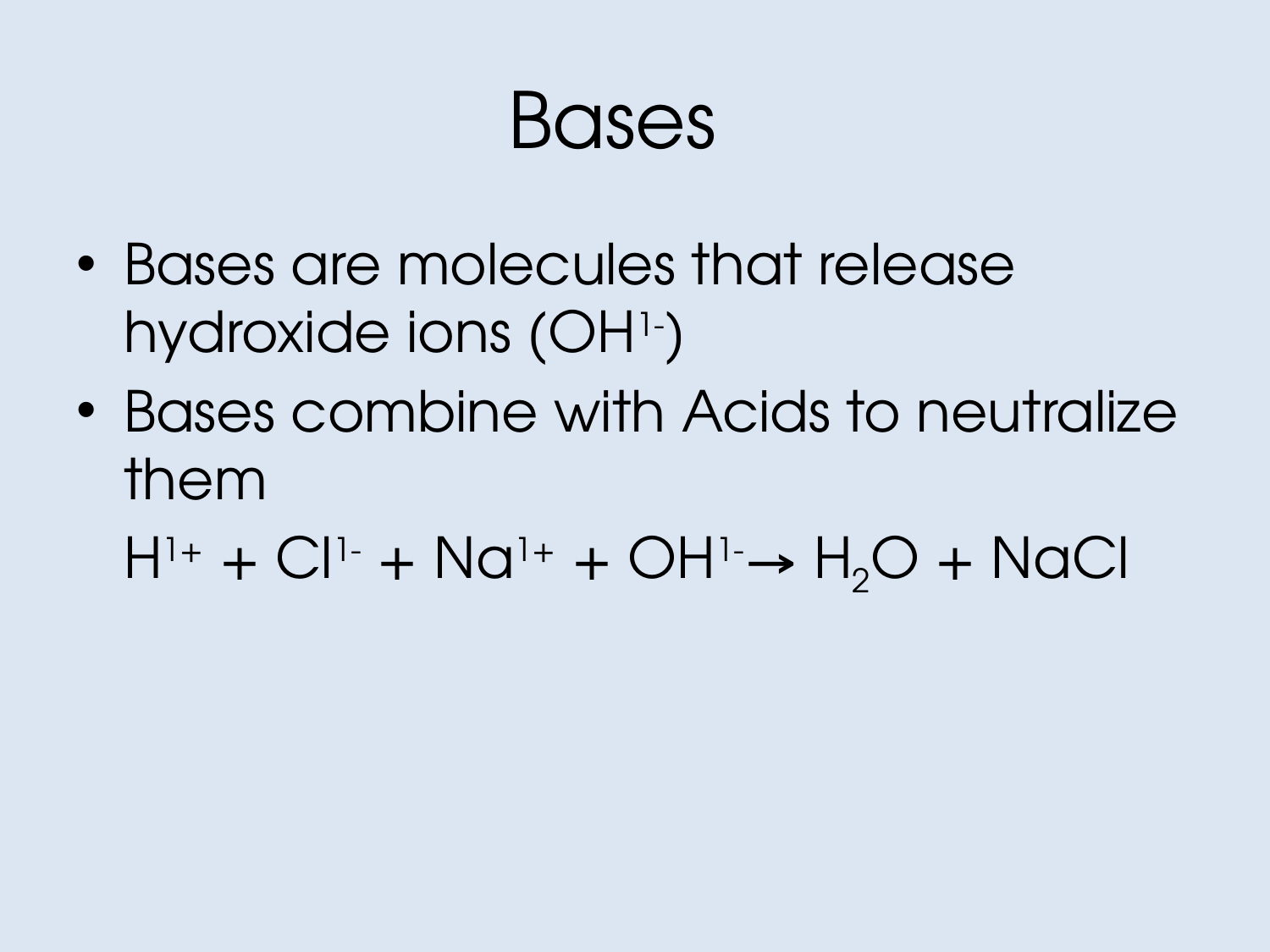

# Bases
Bases are molecules that release hydroxide ions (OH1-)
Bases combine with Acids to neutralize them
	H1+ + Cl1- + Na1+ + OH1-→ H2O + NaCl